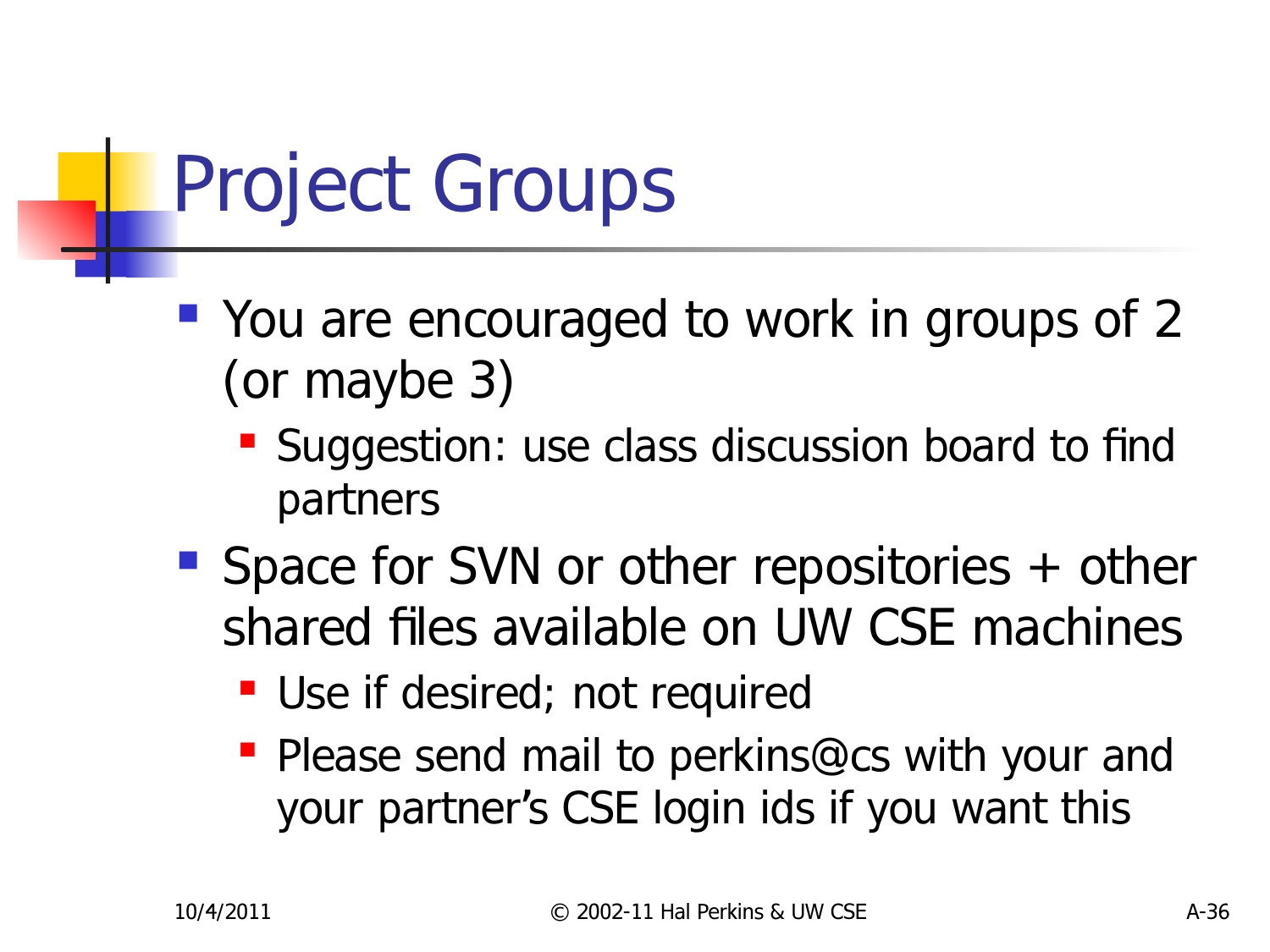

# Project Groups
You are encouraged to work in groups of 2 (or maybe 3)
Suggestion: use class discussion board to find partners
Space for SVN or other repositories + other shared files available on UW CSE machines
Use if desired; not required
Please send mail to perkins@cs with your and your partner’s CSE login ids if you want this
10/4/2011
© 2002-11 Hal Perkins & UW CSE
A-36